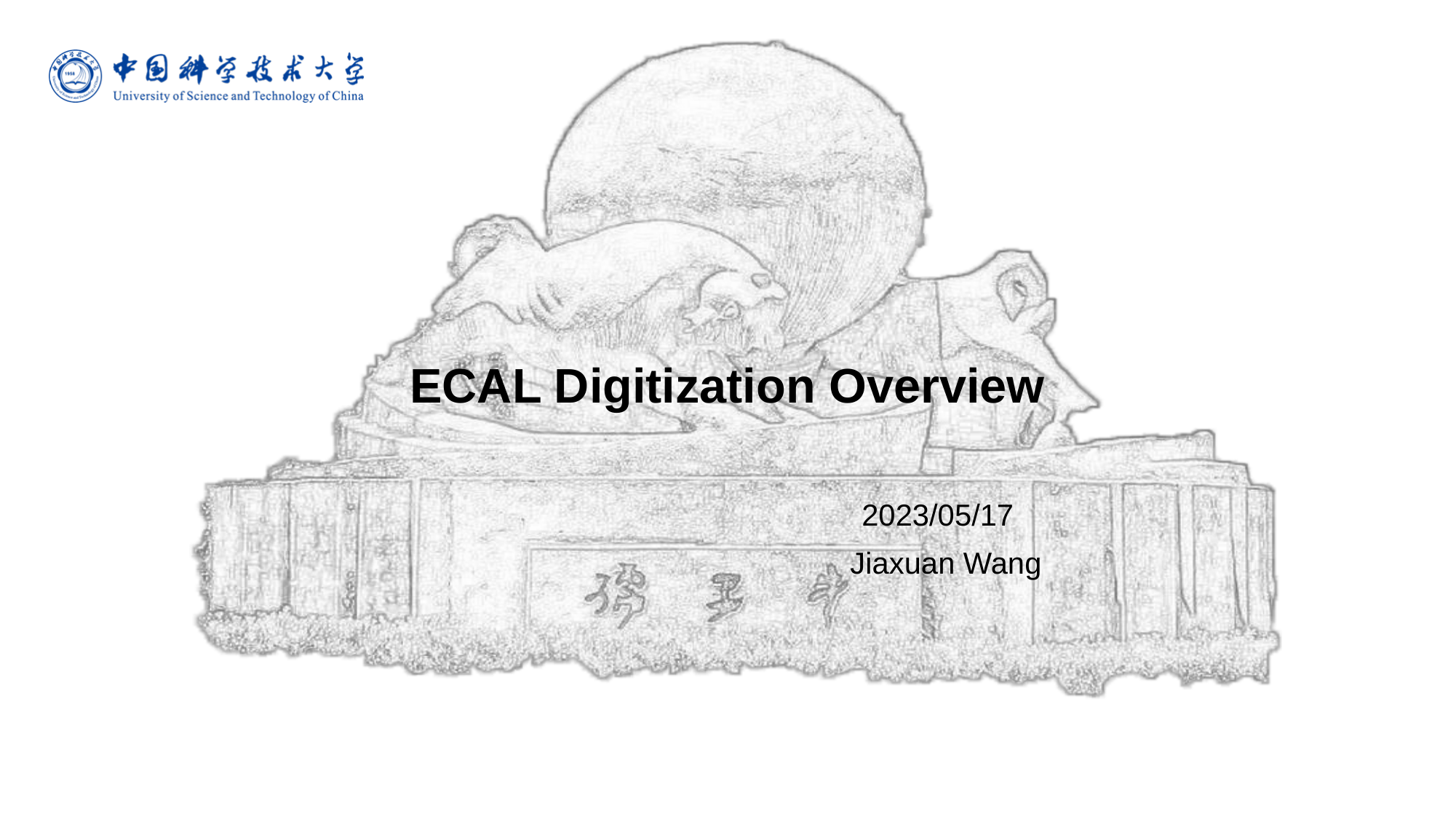

# ECAL Digitization Overview
				   2023/05/17
				Jiaxuan Wang